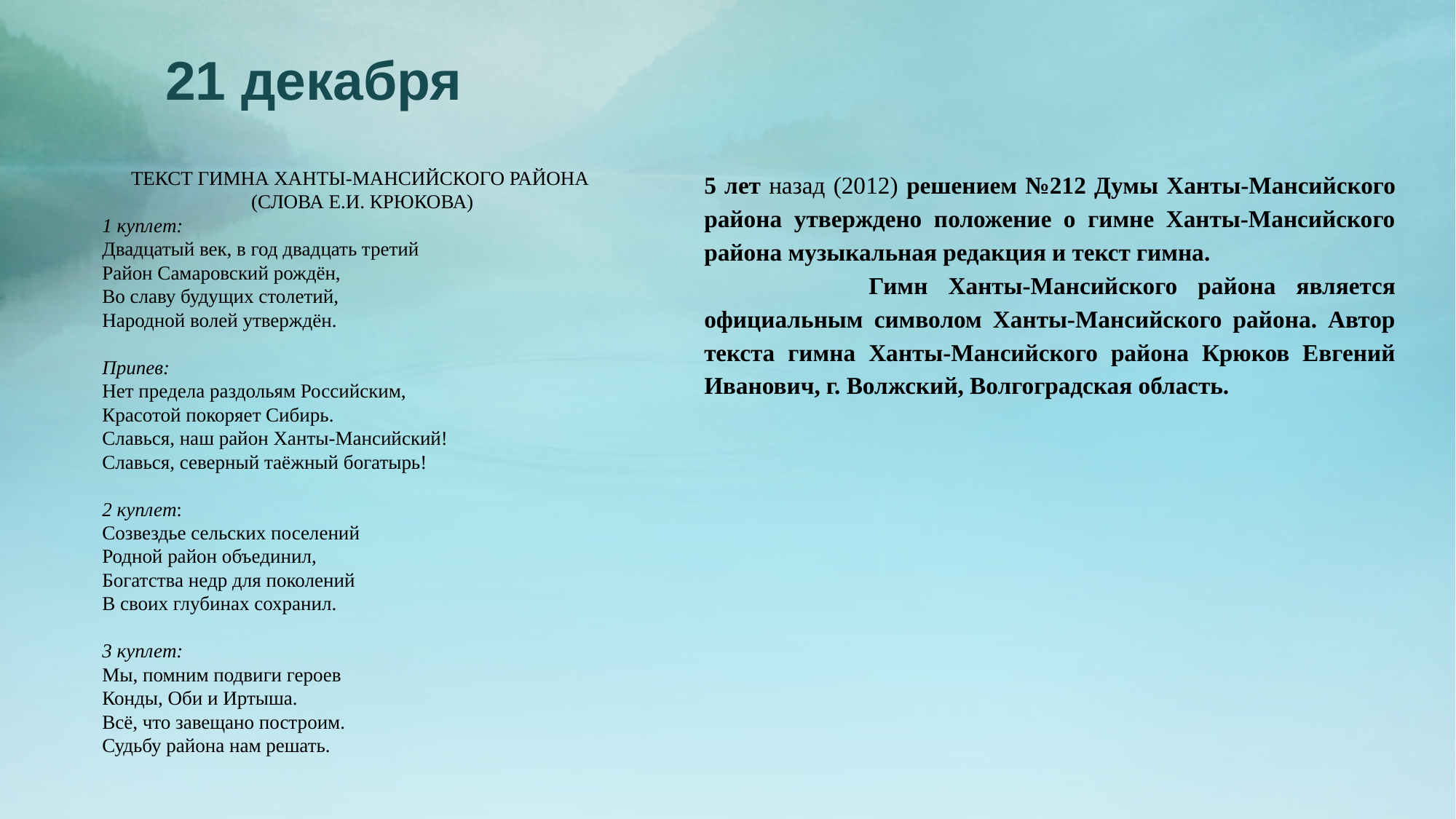

21 декабря
ТЕКСТ ГИМНА ХАНТЫ-МАНСИЙСКОГО РАЙОНА
(СЛОВА Е.И. КРЮКОВА)
1 куплет:
Двадцатый век, в год двадцать третий
Район Самаровский рождён,
Во славу будущих столетий,
Народной волей утверждён.

Припев:
Нет предела раздольям Российским,
Красотой покоряет Сибирь.
Славься, наш район Ханты-Мансийский!
Славься, северный таёжный богатырь!

2 куплет:
Созвездье сельских поселений
Родной район объединил,
Богатства недр для поколений
В своих глубинах сохранил.

3 куплет:
Мы, помним подвиги героев
Конды, Оби и Иртыша.
Всё, что завещано построим.
Судьбу района нам решать.
5 лет назад (2012) решением №212 Думы Ханты-Мансийского района утверждено положение о гимне Ханты-Мансийского района музыкальная редакция и текст гимна.
        Гимн Ханты-Мансийского района является официальным символом Ханты-Мансийского района. Автор текста гимна Ханты-Мансийского района Крюков Евгений Иванович, г. Волжский, Волгоградская область.